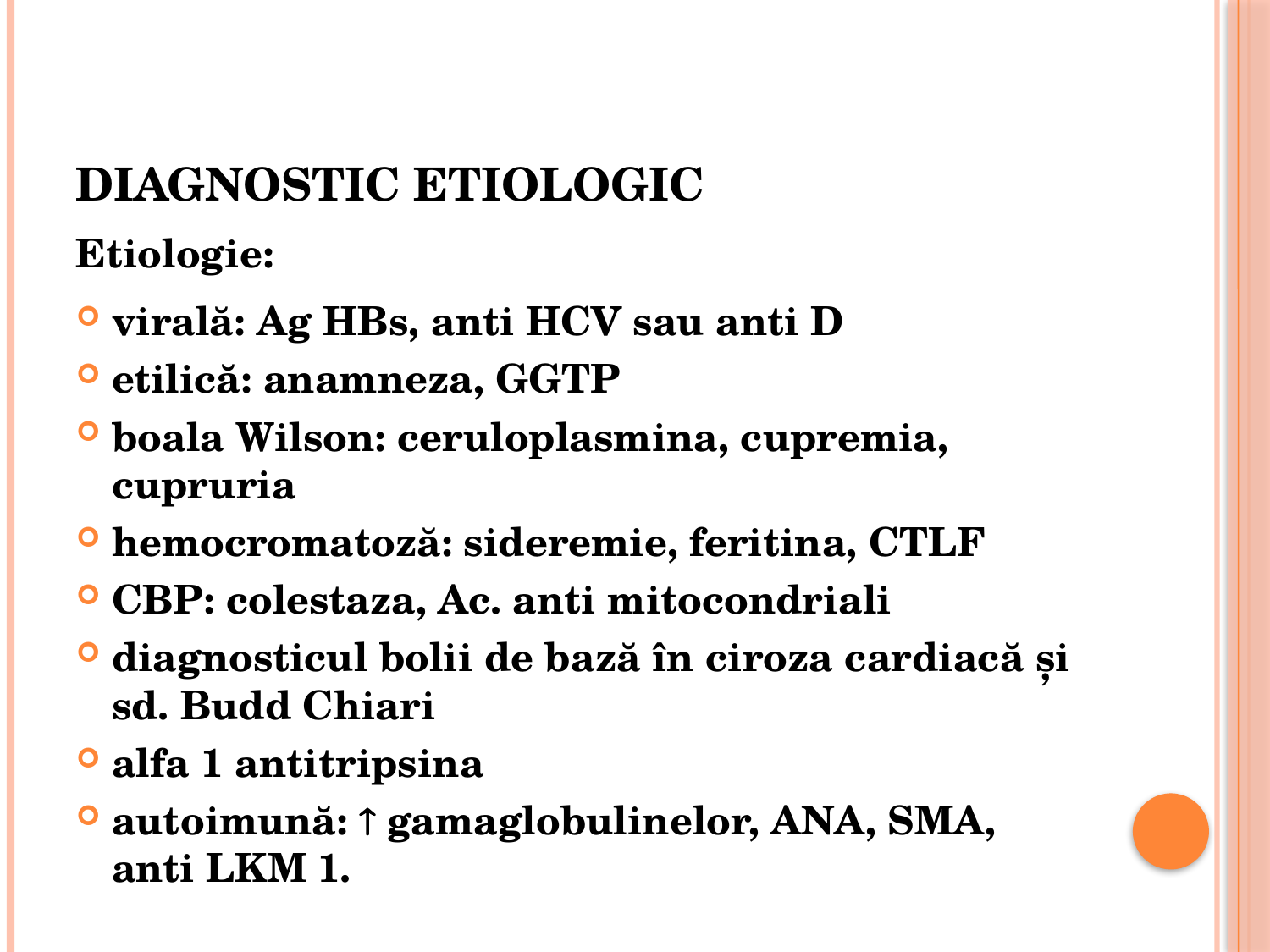

# Diagnostic etiologic
Etiologie:
virală: Ag HBs, anti HCV sau anti D
etilică: anamneza, GGTP
boala Wilson: ceruloplasmina, cupremia, cupruria
hemocromatoză: sideremie, feritina, CTLF
CBP: colestaza, Ac. anti mitocondriali
diagnosticul bolii de bază în ciroza cardiacă şi sd. Budd Chiari
alfa 1 antitripsina
autoimună: ↑ gamaglobulinelor, ANA, SMA, anti LKM 1.